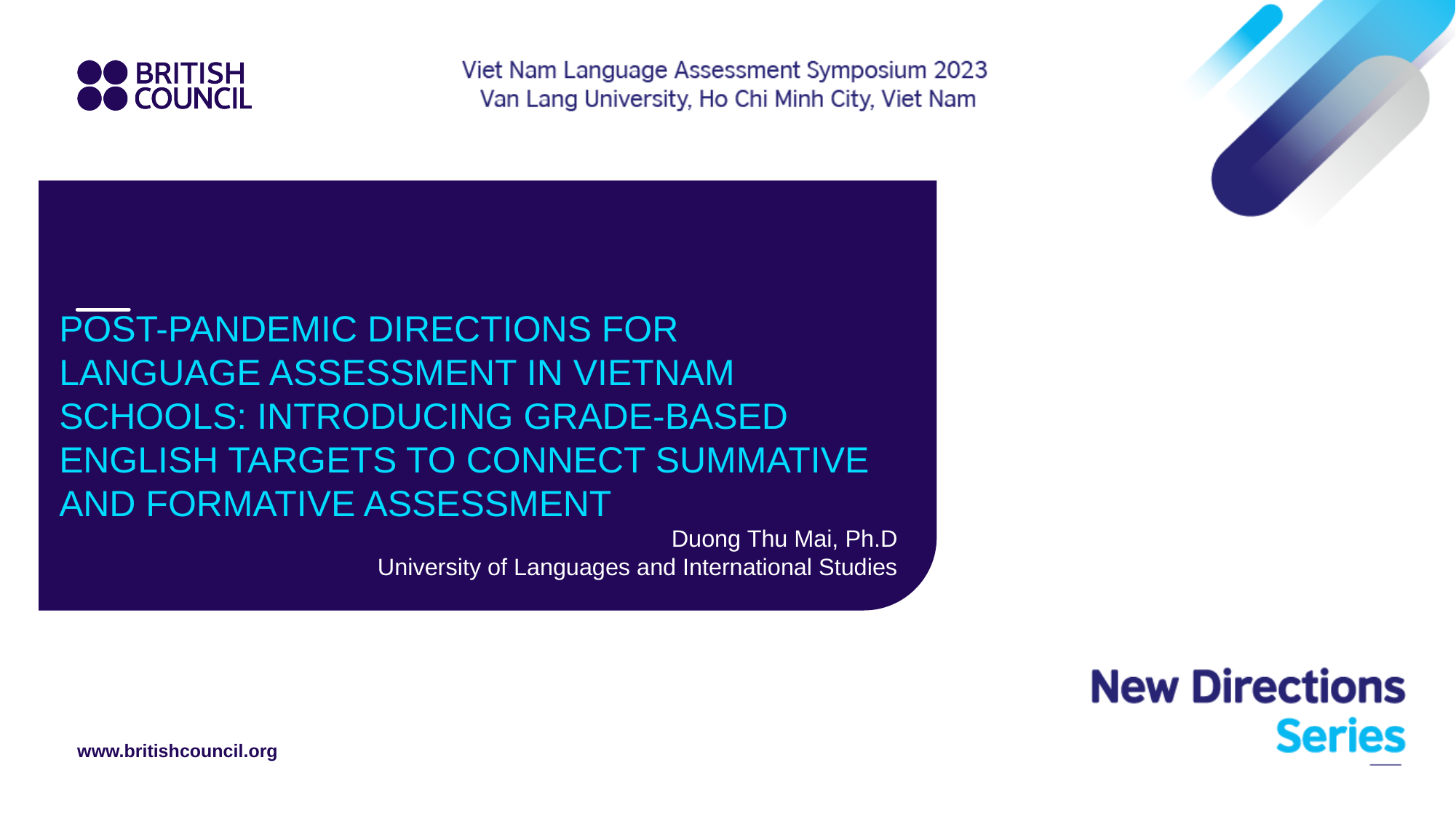

# POST-PANDEMIC DIRECTIONS FOR LANGUAGE ASSESSMENT IN VIETNAM SCHOOLS: INTRODUCING GRADE-BASED ENGLISH TARGETS TO CONNECT SUMMATIVE AND FORMATIVE ASSESSMENT
Duong Thu Mai, Ph.D
University of Languages and International Studies
www.britishcouncil.org